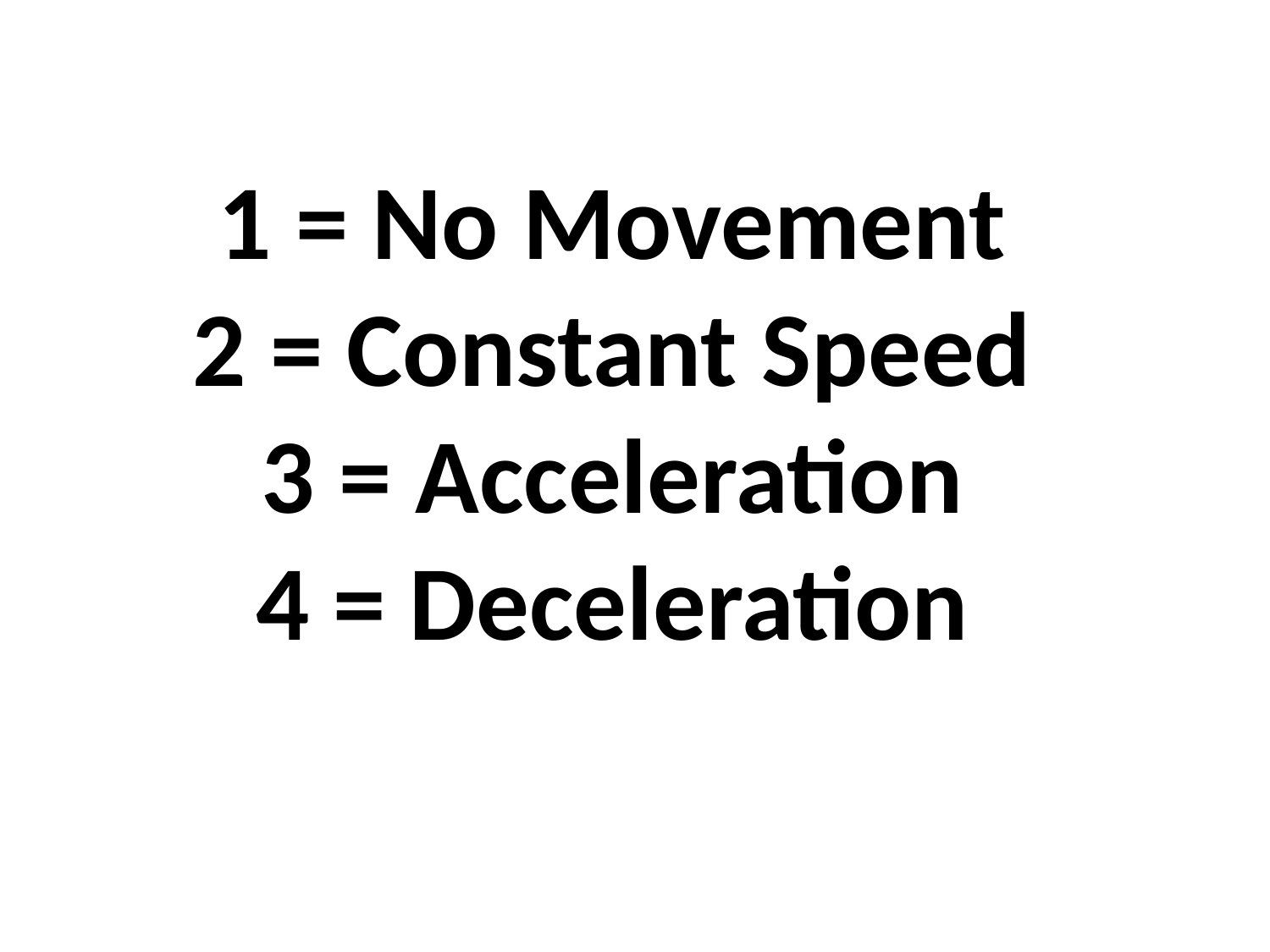

# 1 = No Movement 2 = Constant Speed 3 = Acceleration 4 = Deceleration